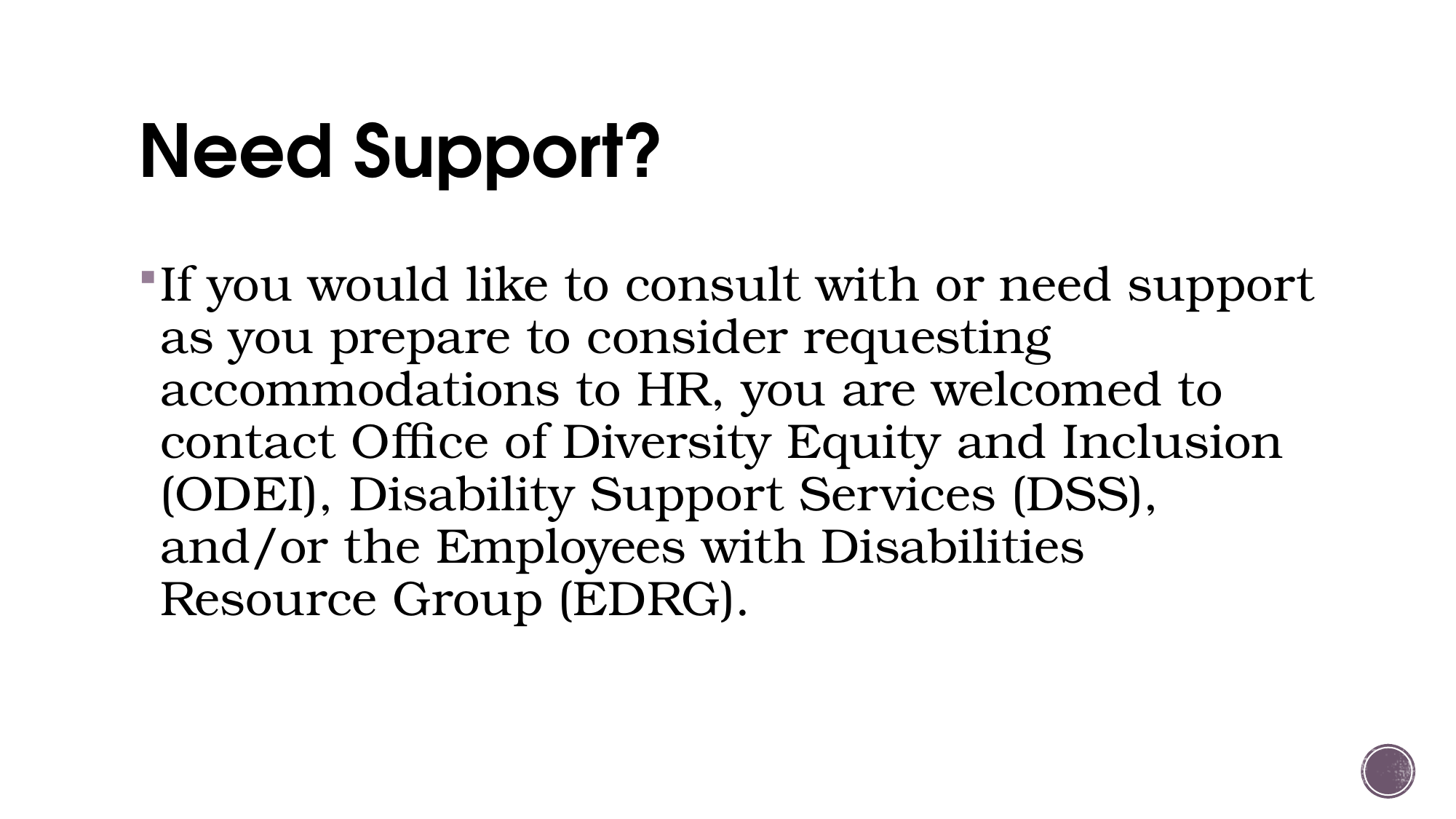

# Need Support?
If you would like to consult with or need support as you prepare to consider requesting accommodations to HR, you are welcomed to contact Office of Diversity Equity and Inclusion (ODEI), Disability Support Services (DSS), and/or the Employees with Disabilities Resource Group (EDRG).